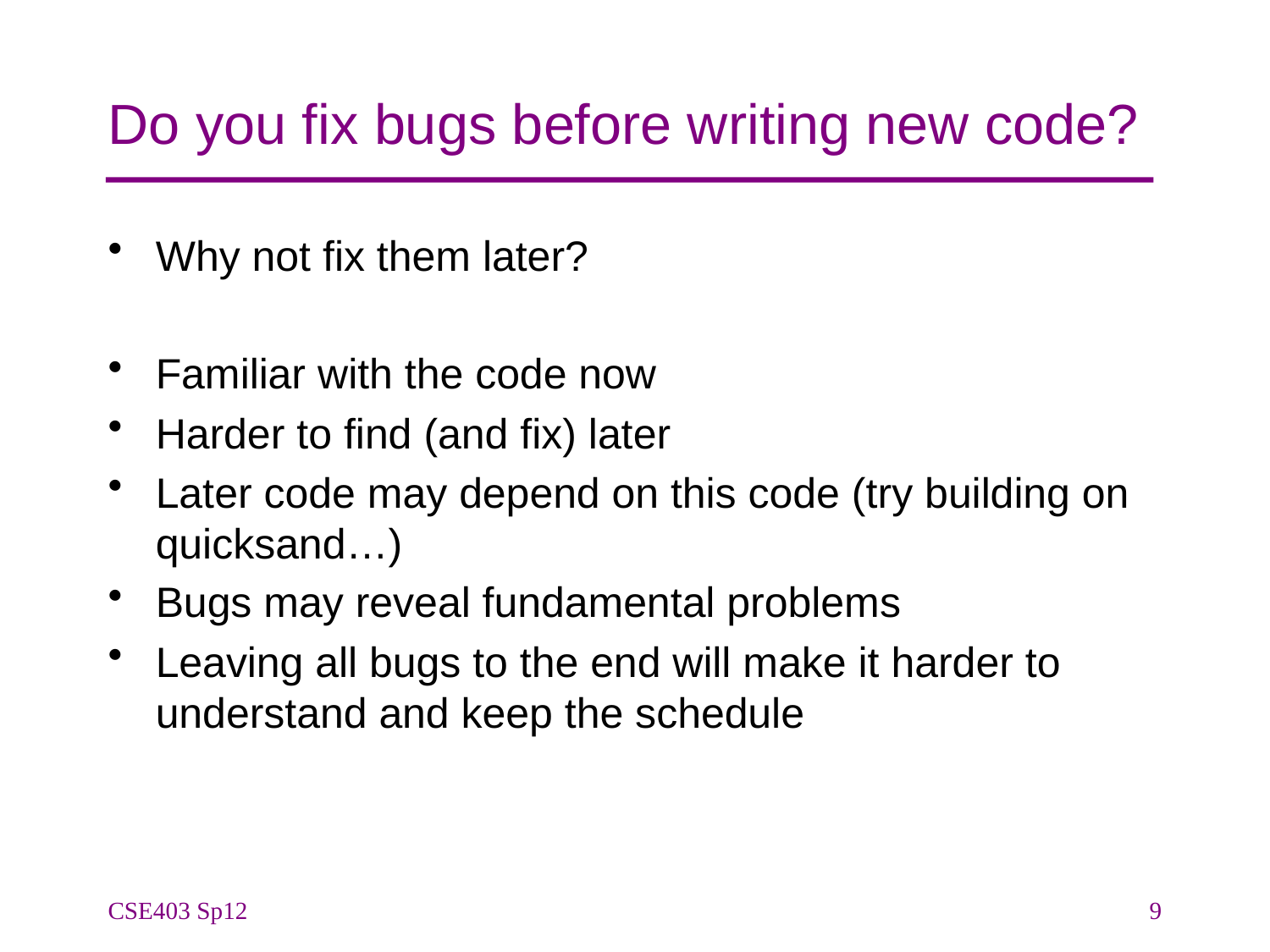

# Do you fix bugs before writing new code?
Why not fix them later?

Familiar with the code now
Harder to find (and fix) later
Later code may depend on this code (try building on quicksand…)
Bugs may reveal fundamental problems
Leaving all bugs to the end will make it harder to understand and keep the schedule
CSE403 Sp12
9